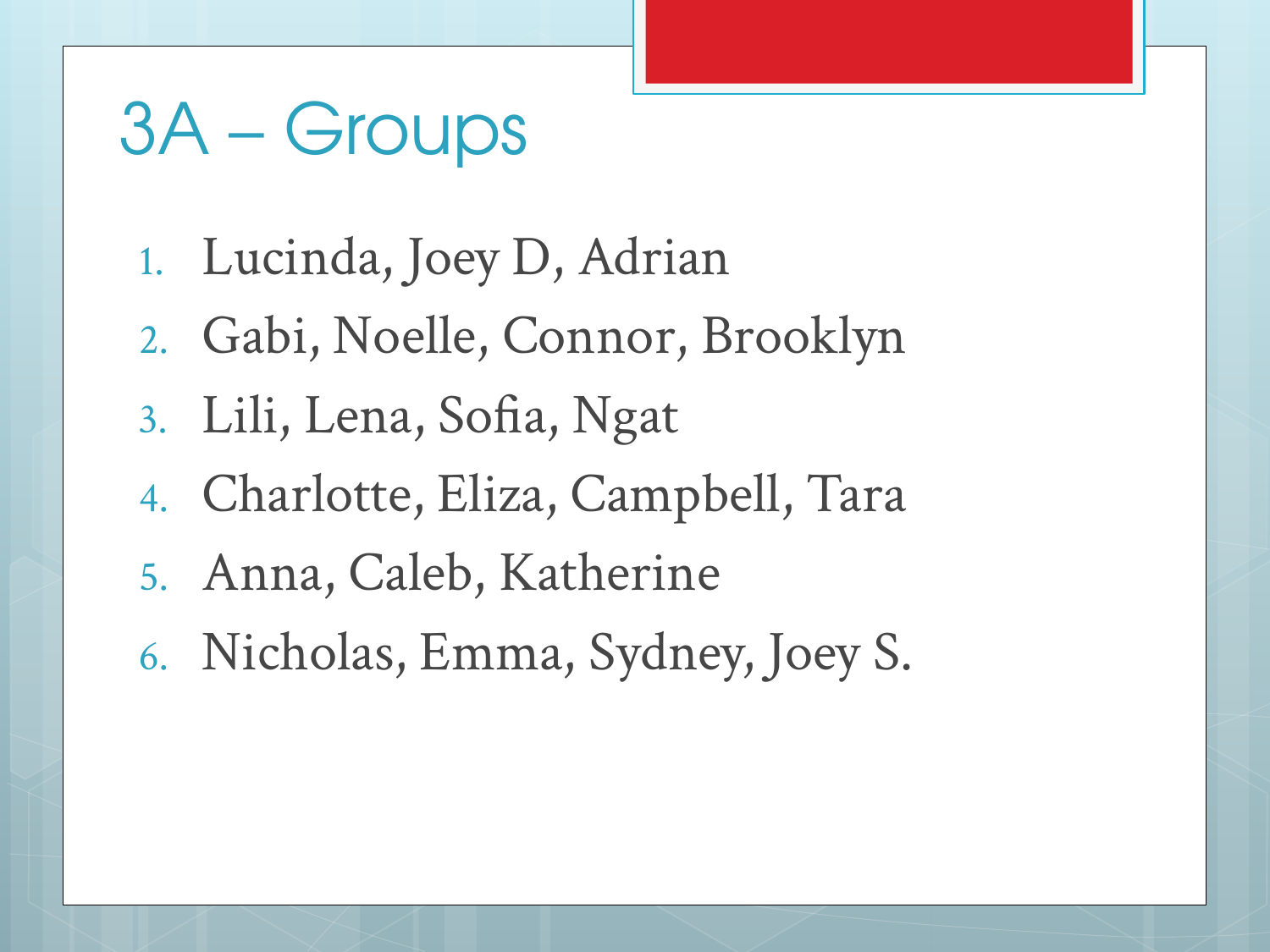

# 3A – Groups
Lucinda, Joey D, Adrian
Gabi, Noelle, Connor, Brooklyn
Lili, Lena, Sofia, Ngat
Charlotte, Eliza, Campbell, Tara
Anna, Caleb, Katherine
Nicholas, Emma, Sydney, Joey S.